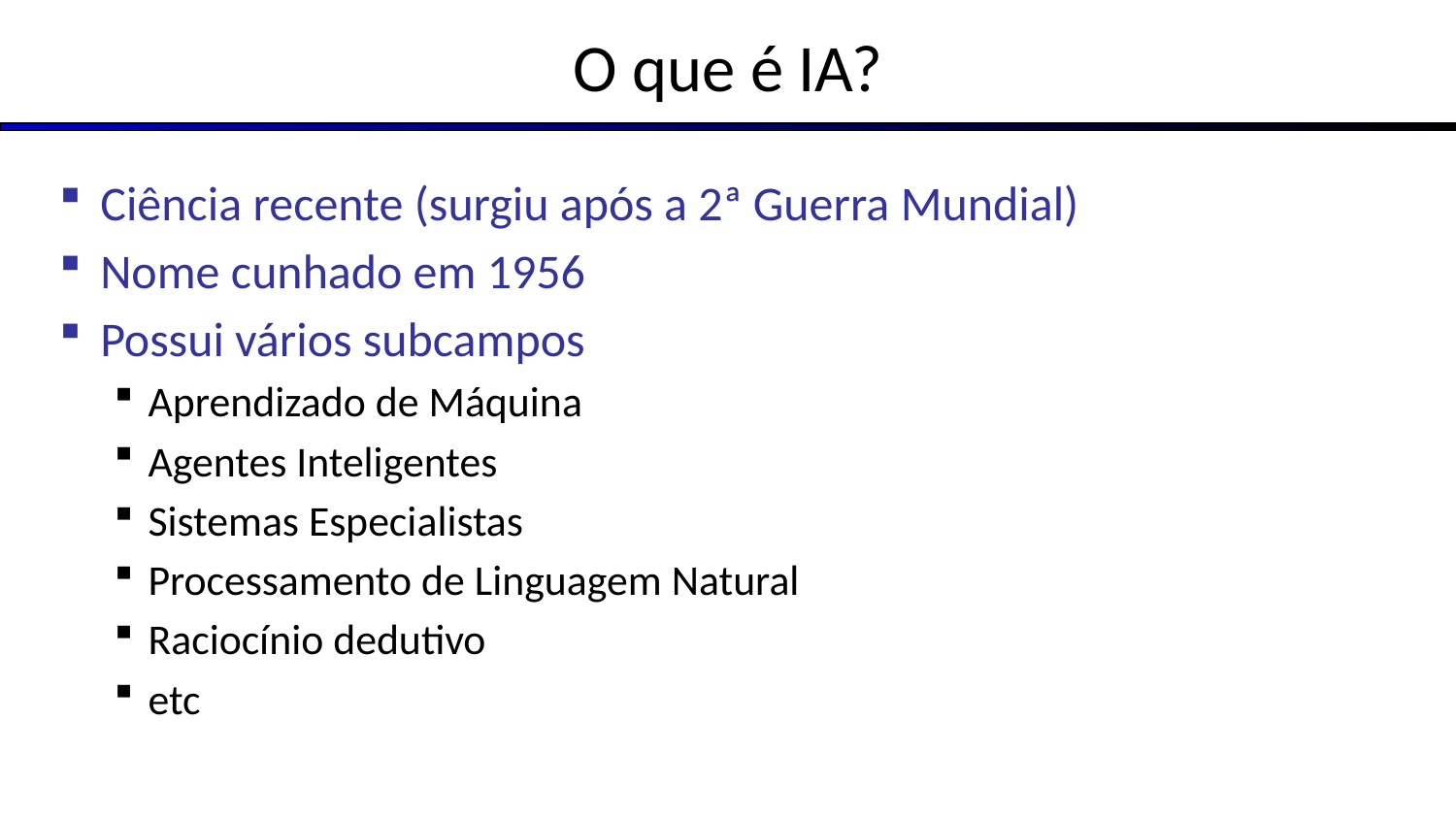

# O que é IA?
Ciência recente (surgiu após a 2ª Guerra Mundial)
Nome cunhado em 1956
Possui vários subcampos
Aprendizado de Máquina
Agentes Inteligentes
Sistemas Especialistas
Processamento de Linguagem Natural
Raciocínio dedutivo
etc